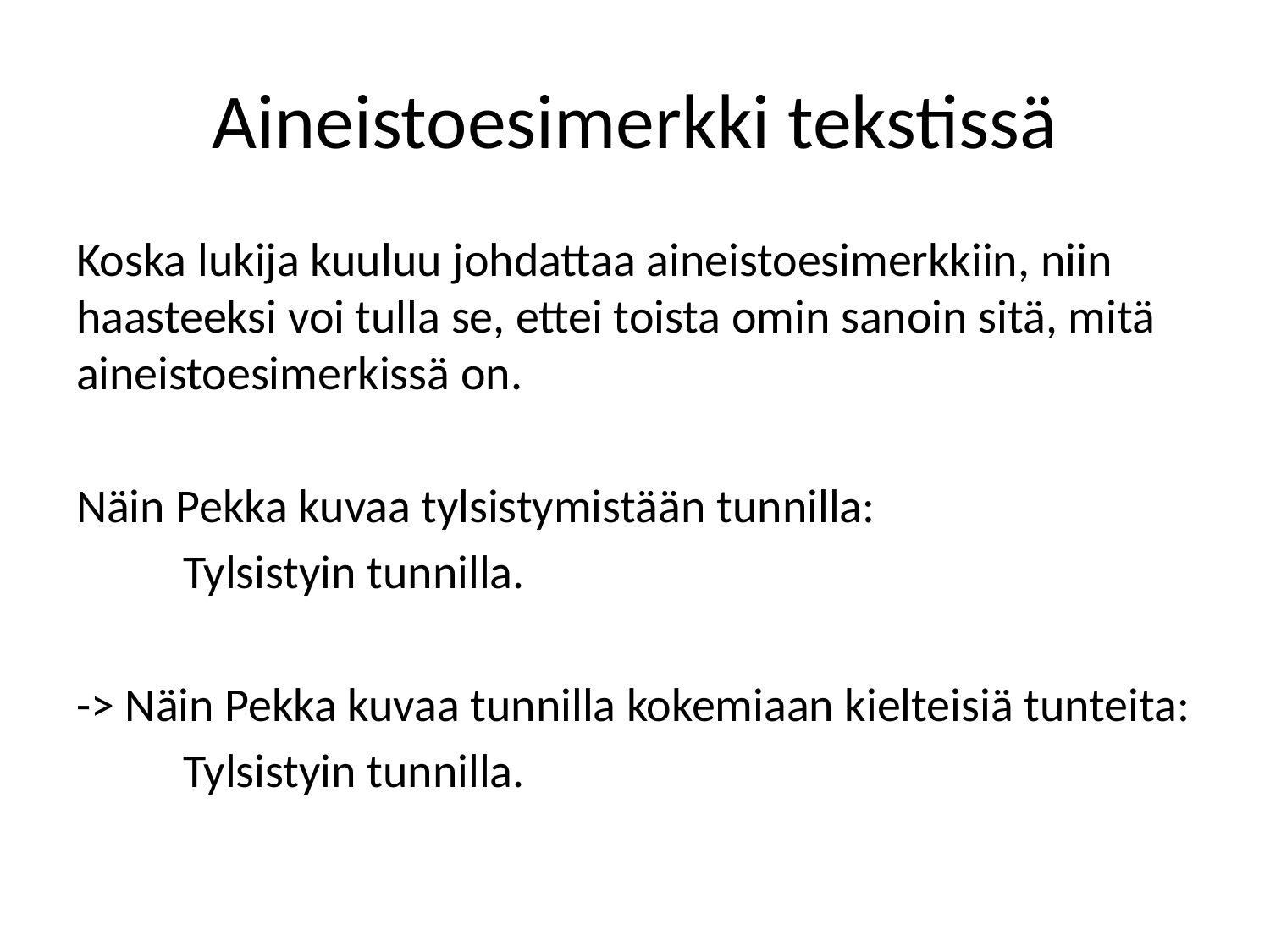

# Aineistoesimerkki tekstissä
Koska lukija kuuluu johdattaa aineistoesimerkkiin, niin haasteeksi voi tulla se, ettei toista omin sanoin sitä, mitä aineistoesimerkissä on.

Näin Pekka kuvaa tylsistymistään tunnilla:
	Tylsistyin tunnilla.

-> Näin Pekka kuvaa tunnilla kokemiaan kielteisiä tunteita:
	Tylsistyin tunnilla.